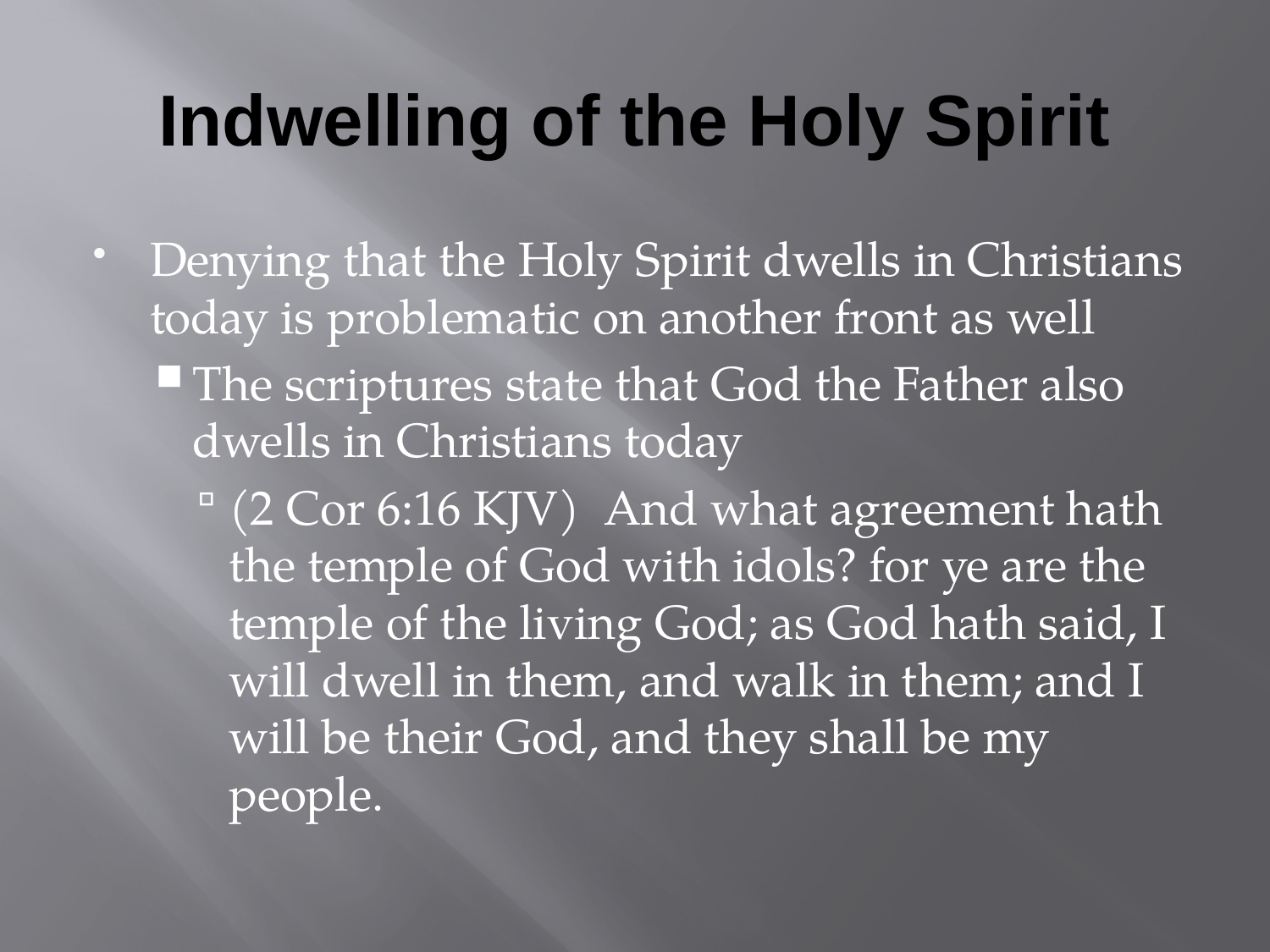

# Indwelling of the Holy Spirit
Denying that the Holy Spirit dwells in Christians today is problematic on another front as well
The scriptures state that God the Father also dwells in Christians today
(2 Cor 6:16 KJV)  And what agreement hath the temple of God with idols? for ye are the temple of the living God; as God hath said, I will dwell in them, and walk in them; and I will be their God, and they shall be my people.